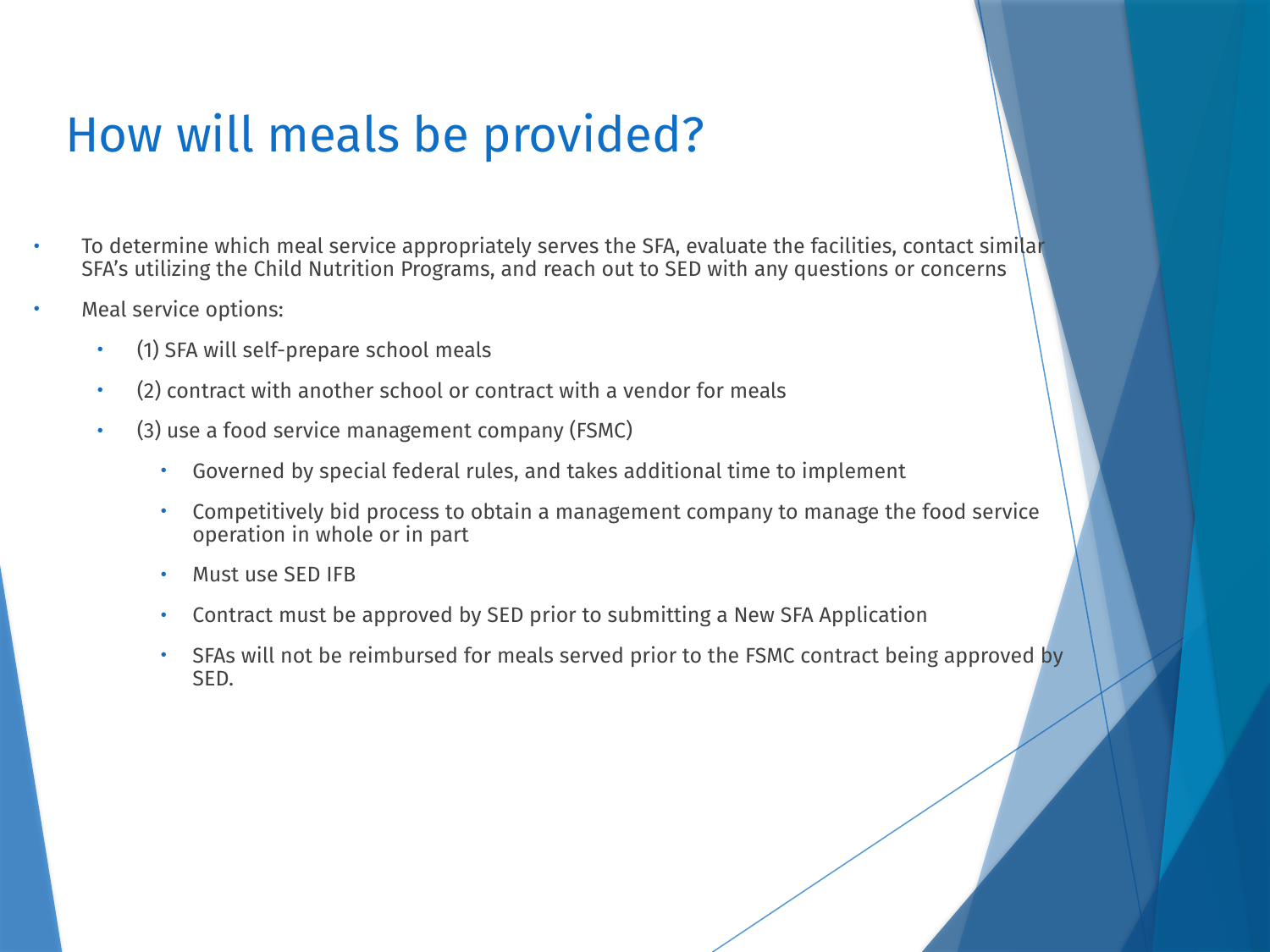

# How will meals be provided?
To determine which meal service appropriately serves the SFA, evaluate the facilities, contact similar SFA’s utilizing the Child Nutrition Programs, and reach out to SED with any questions or concerns
Meal service options:
(1) SFA will self-prepare school meals
(2) contract with another school or contract with a vendor for meals
(3) use a food service management company (FSMC)
Governed by special federal rules, and takes additional time to implement
Competitively bid process to obtain a management company to manage the food service operation in whole or in part
Must use SED IFB
Contract must be approved by SED prior to submitting a New SFA Application
SFAs will not be reimbursed for meals served prior to the FSMC contract being approved by SED.